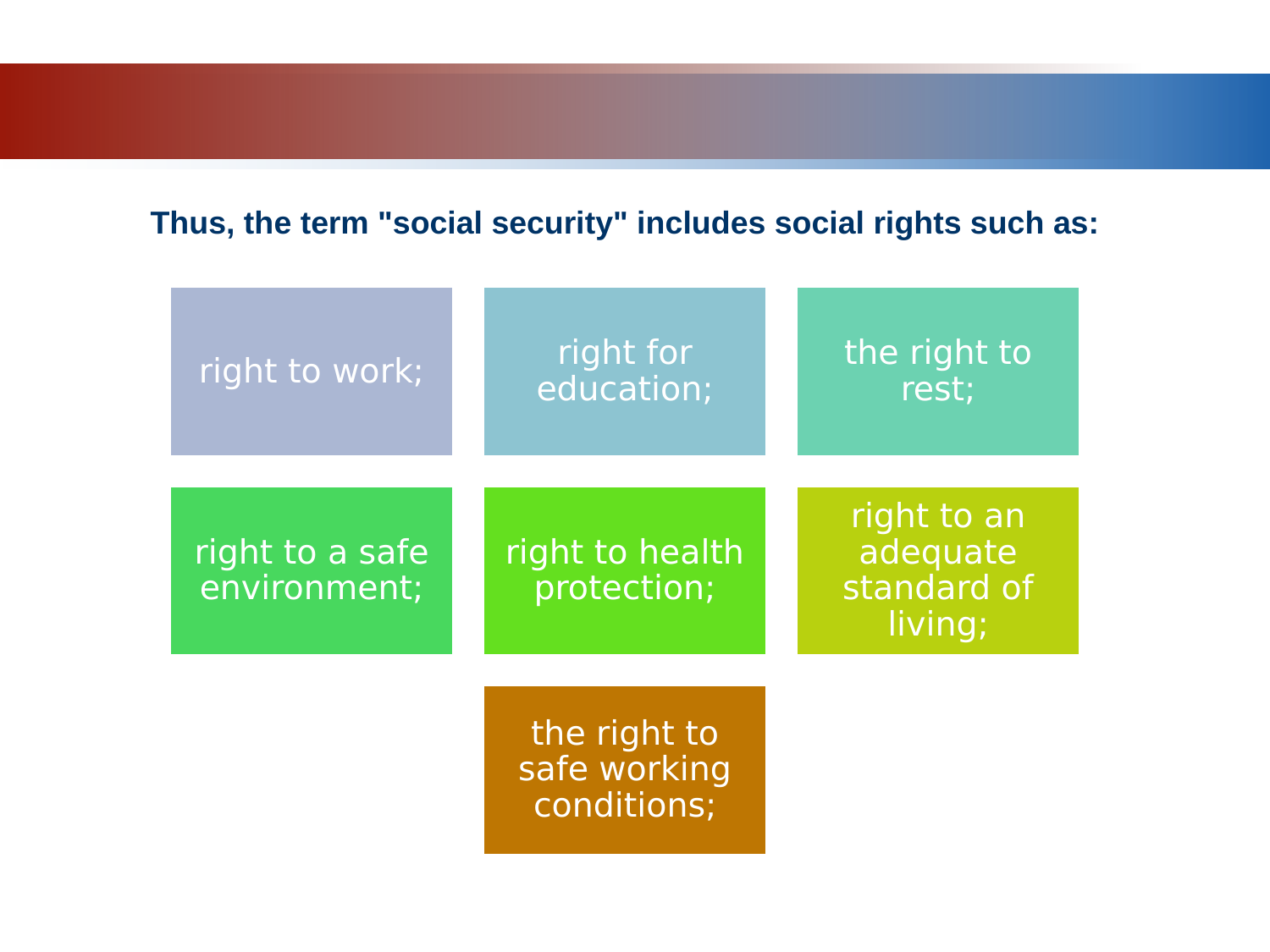

Thus, the term "social security" includes social rights such as:
right to work;
right for education;
the right to rest;
right to a safe environment;
right to health protection;
right to an adequate standard of living;
the right to safe working conditions;